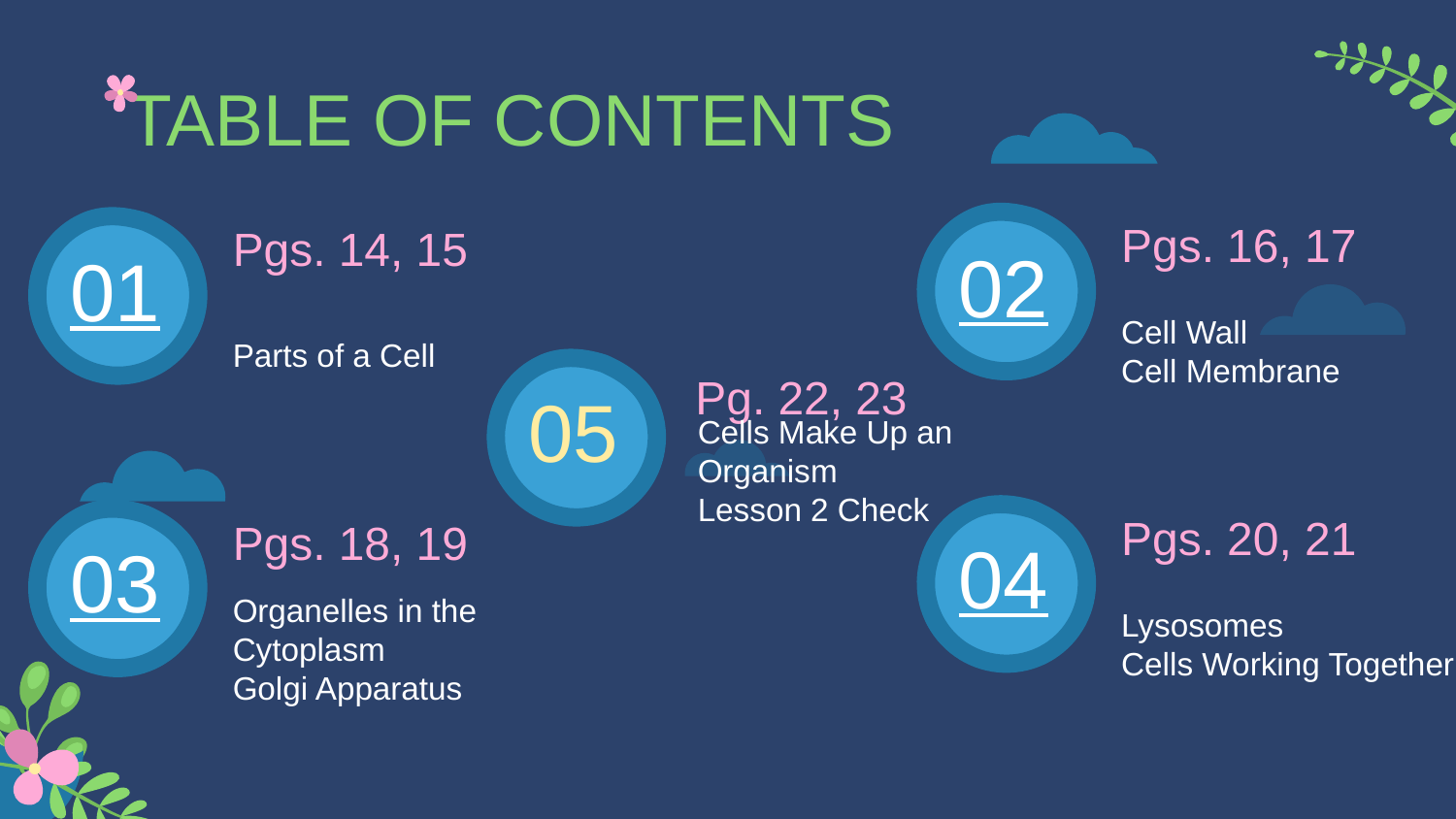

TABLE OF CONTENTS

Pgs. 16, 17
# Pgs. 14, 15

02
01
Cell Wall
Cell Membrane
Parts of a Cell
Pg. 22, 23

05
Cells Make Up an Organism
Lesson 2 Check
Pgs. 20, 21
Pgs. 18, 19

04
03
Lysosomes
Cells Working Together
Organelles in the Cytoplasm
Golgi Apparatus